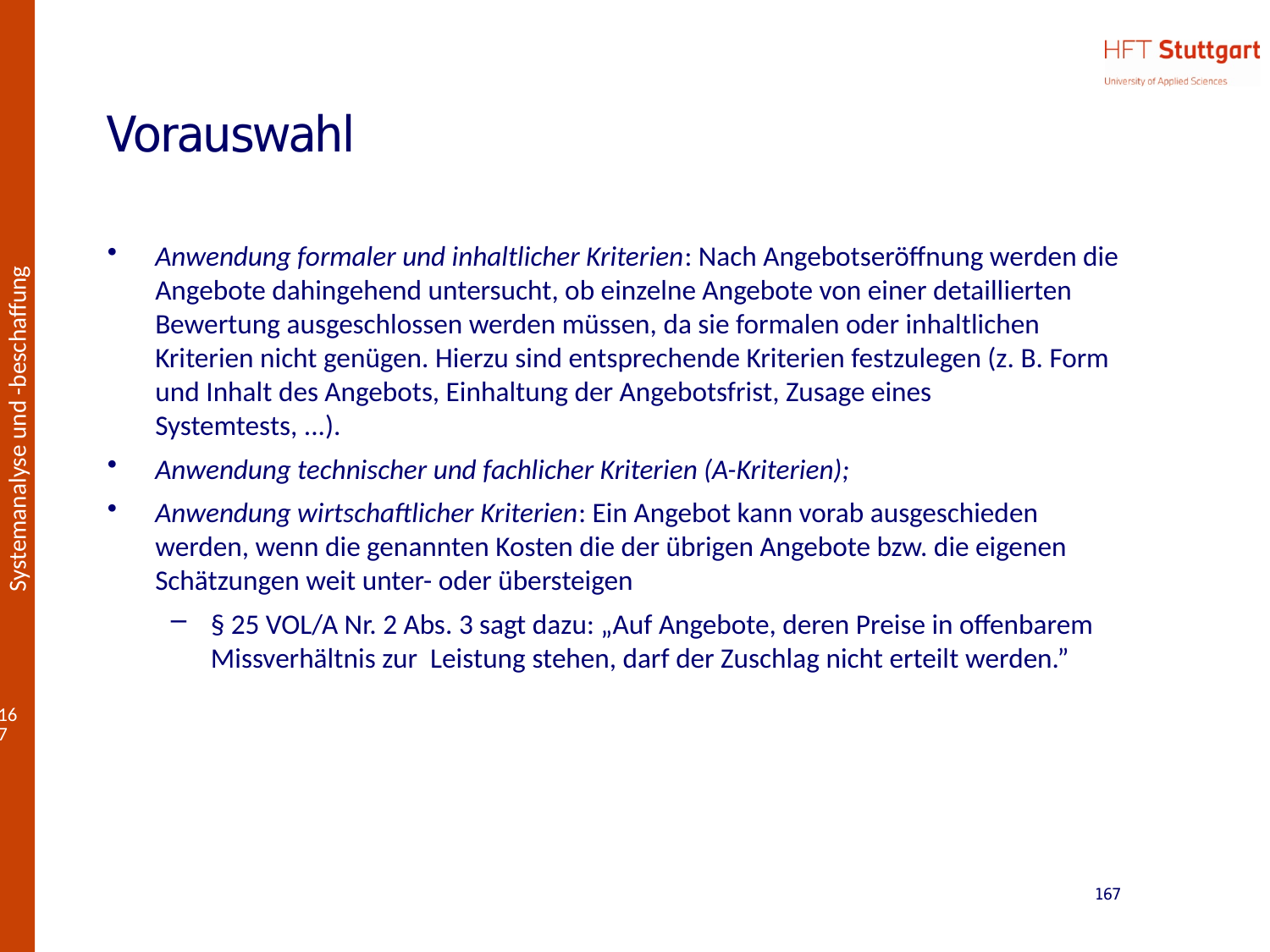

# Vorauswahl
Anwendung formaler und inhaltlicher Kriterien: Nach Angebotseröffnung werden die Angebote dahingehend untersucht, ob einzelne Angebote von einer detaillierten Bewertung ausgeschlossen werden müssen, da sie formalen oder inhaltlichen Kriterien nicht genügen. Hierzu sind entsprechende Kriterien festzulegen (z. B. Form und Inhalt des Angebots, Einhaltung der Angebotsfrist, Zusage eines Systemtests, ...).
Anwendung technischer und fachlicher Kriterien (A-Kriterien);
Anwendung wirtschaftlicher Kriterien: Ein Angebot kann vorab ausgeschieden werden, wenn die genannten Kosten die der übrigen Angebote bzw. die eigenen Schätzungen weit unter- oder übersteigen
§ 25 VOL/A Nr. 2 Abs. 3 sagt dazu: „Auf Angebote, deren Preise in offenbarem Missverhältnis zur  Leistung stehen, darf der Zuschlag nicht erteilt werden.”
167